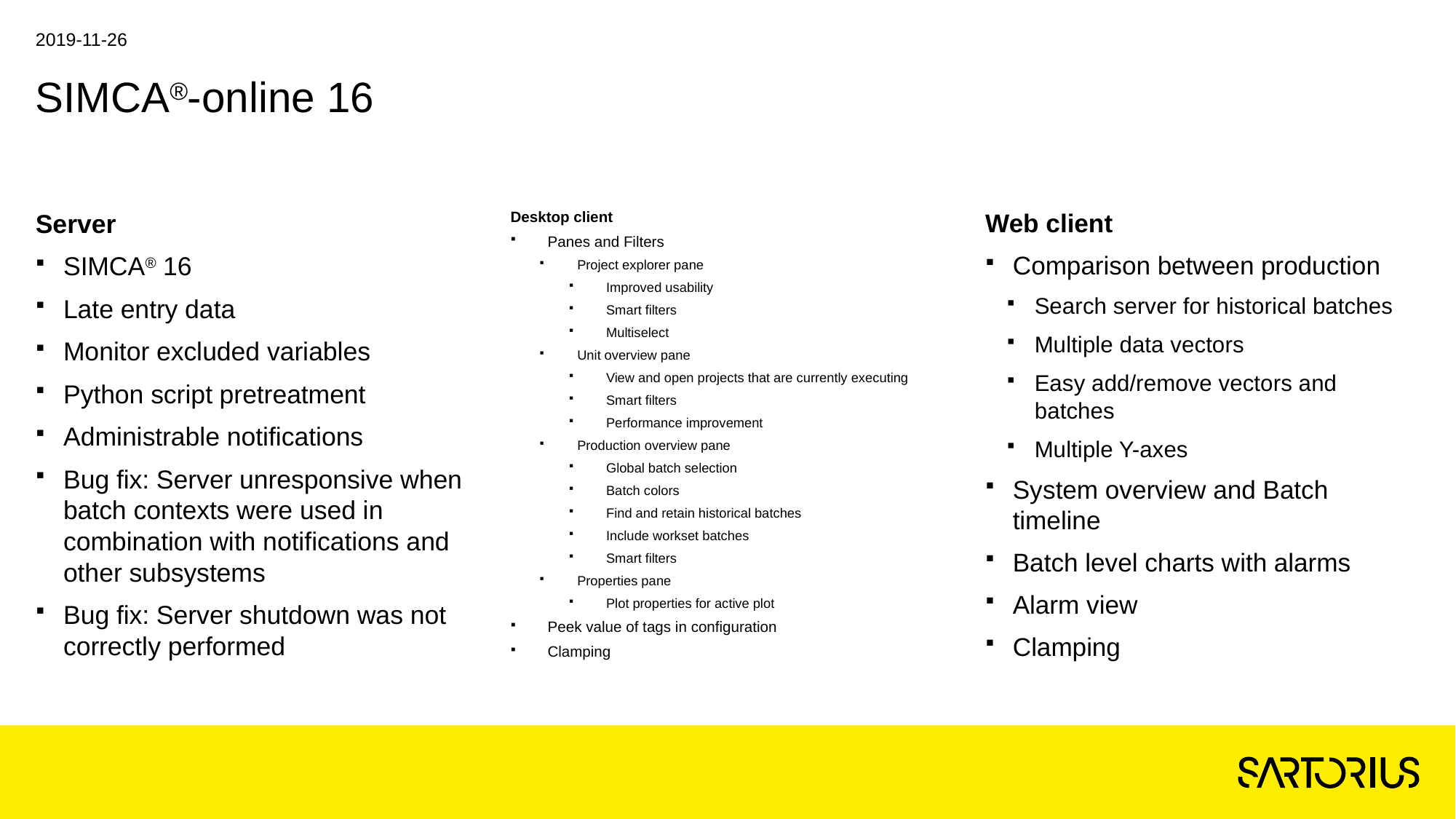

2019-11-26
# SIMCA®-online 16
Server
SIMCA® 16
Late entry data
Monitor excluded variables
Python script pretreatment
Administrable notifications
Bug fix: Server unresponsive when batch contexts were used in combination with notifications and other subsystems
Bug fix: Server shutdown was not correctly performed
Desktop client
Panes and Filters
Project explorer pane
Improved usability
Smart filters
Multiselect
Unit overview pane
View and open projects that are currently executing
Smart filters
Performance improvement
Production overview pane
Global batch selection
Batch colors
Find and retain historical batches
Include workset batches
Smart filters
Properties pane
Plot properties for active plot
Peek value of tags in configuration
Clamping
Web client
Comparison between production
Search server for historical batches
Multiple data vectors
Easy add/remove vectors and batches
Multiple Y-axes
System overview and Batch timeline
Batch level charts with alarms
Alarm view
Clamping